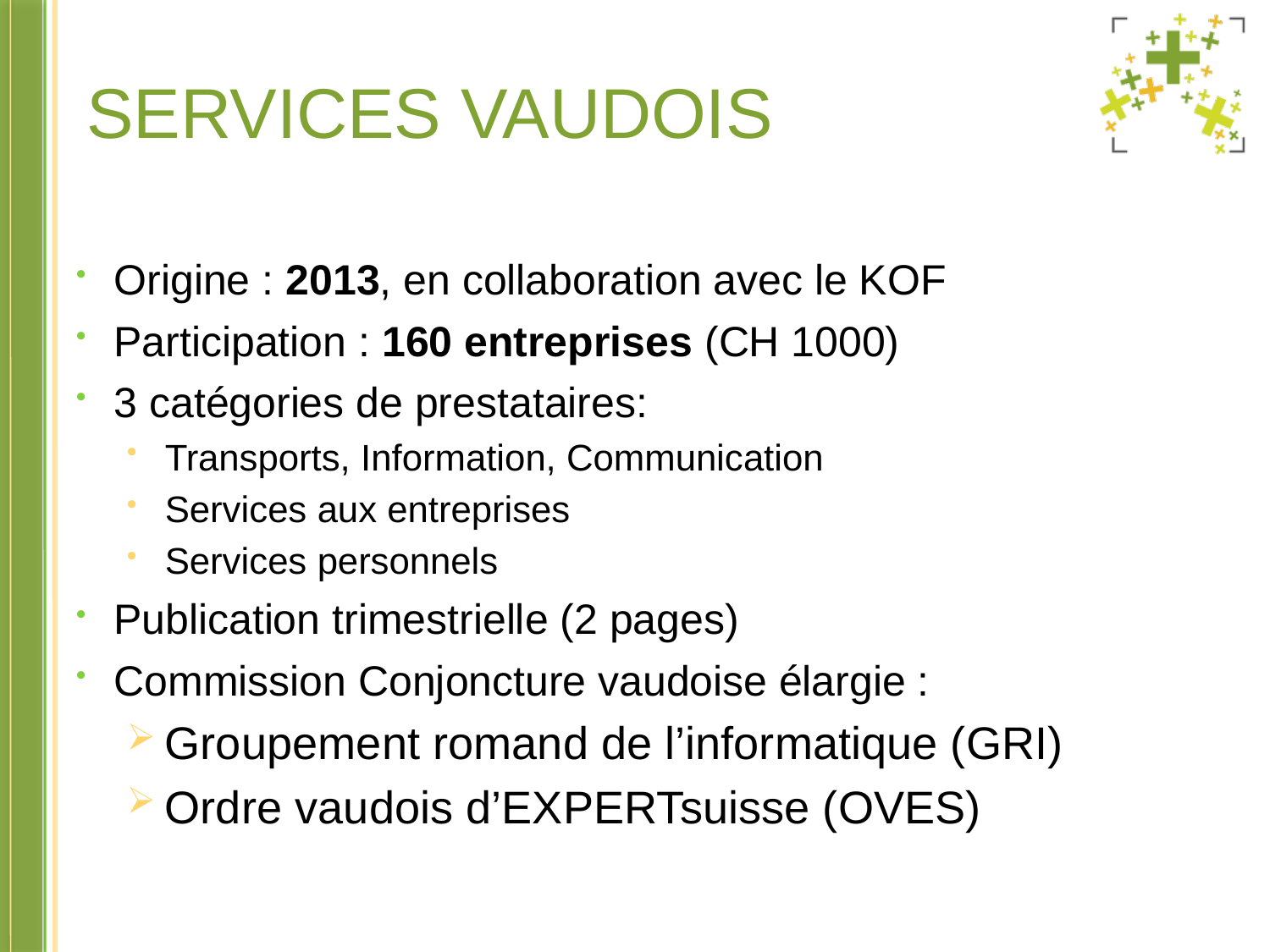

# Services vaudois
Origine : 2013, en collaboration avec le KOF
Participation : 160 entreprises (CH 1000)
3 catégories de prestataires:
Transports, Information, Communication
Services aux entreprises
Services personnels
Publication trimestrielle (2 pages)
Commission Conjoncture vaudoise élargie :
Groupement romand de l’informatique (GRI)
Ordre vaudois d’EXPERTsuisse (OVES)